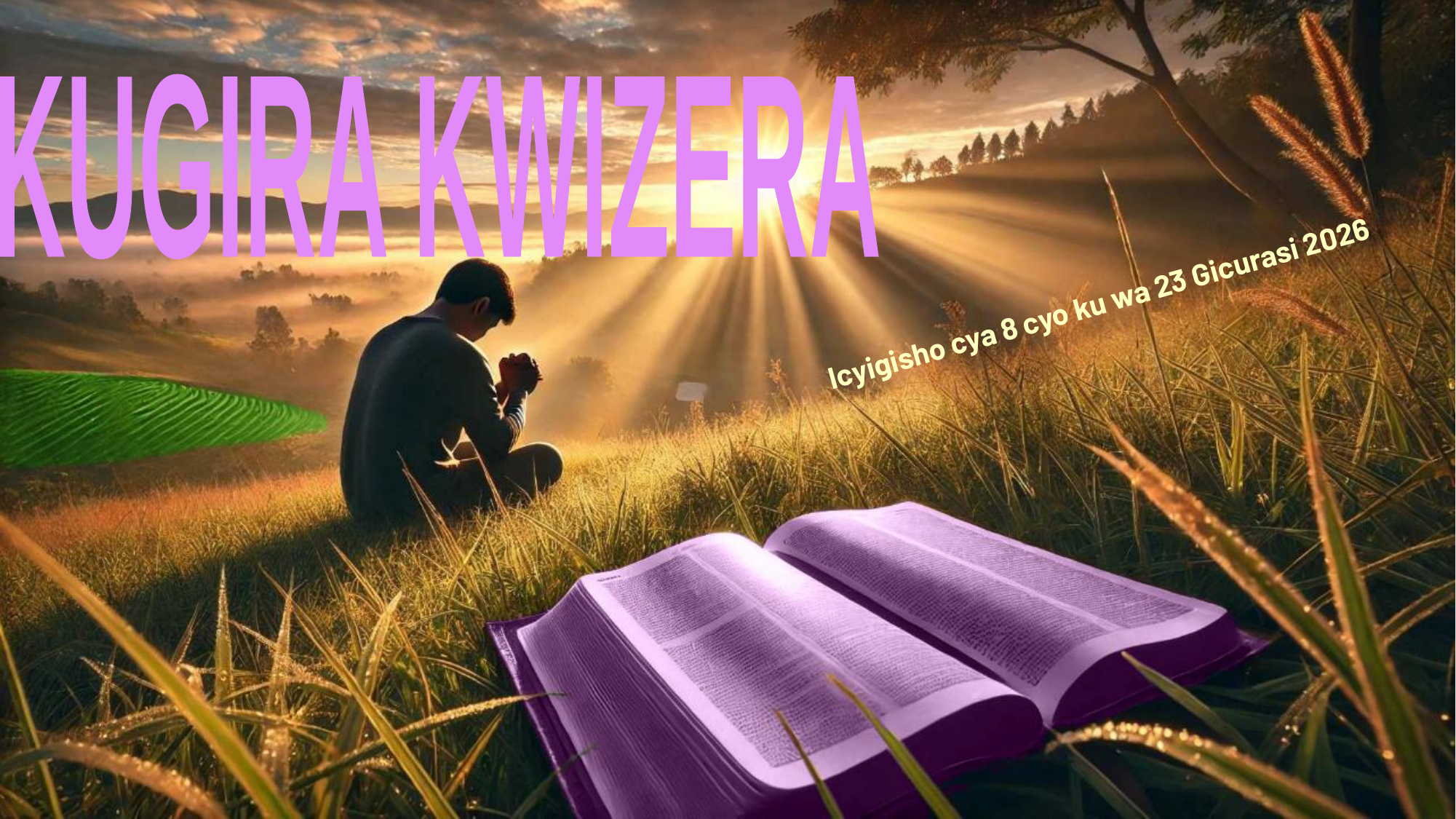

KUGIRA KWIZERA
Icyigisho cya 8 cyo ku wa 23 Gicurasi 2026